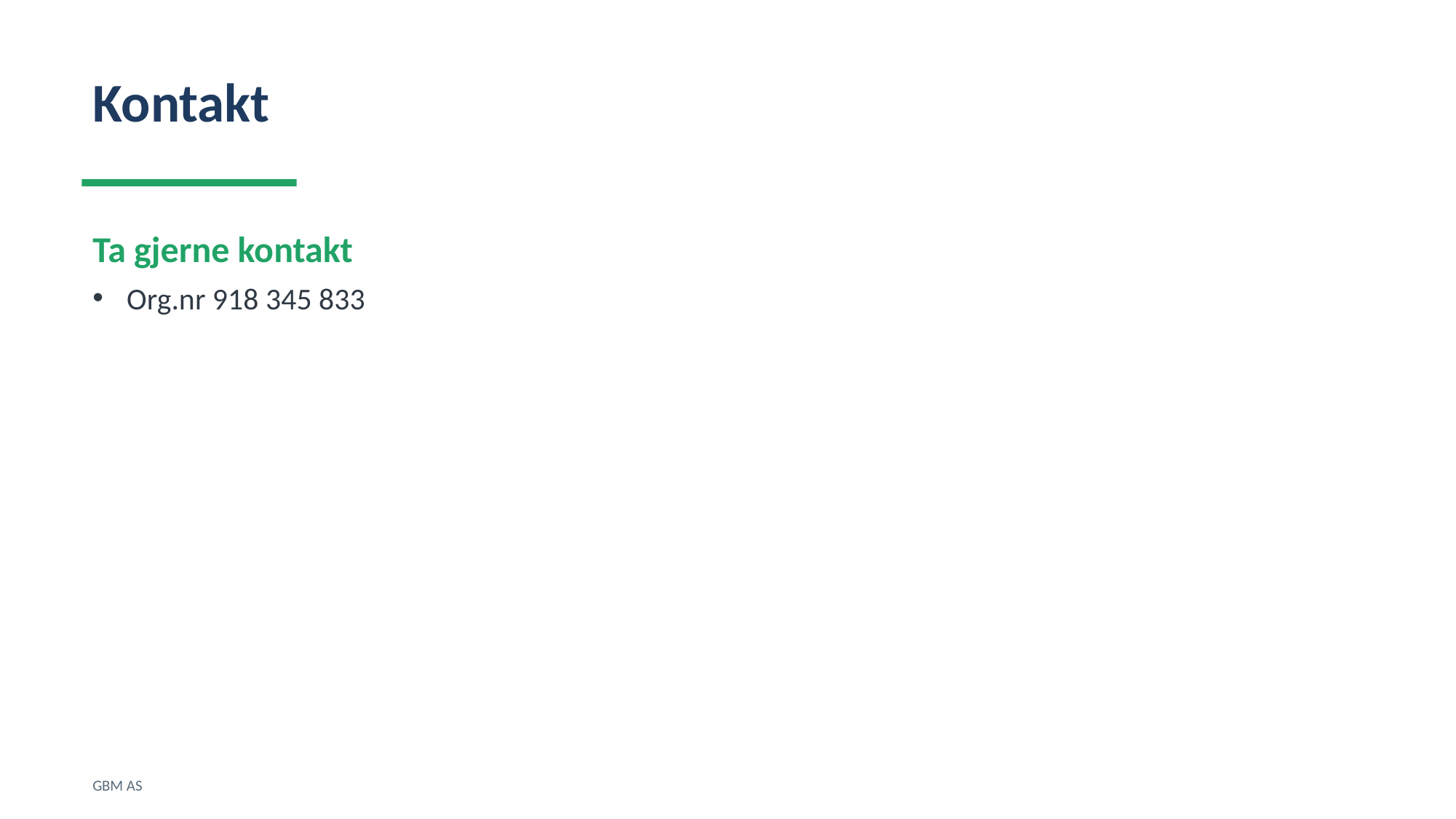

Kontakt

Ta gjerne kontakt
Org.nr 918 345 833
GBM AS